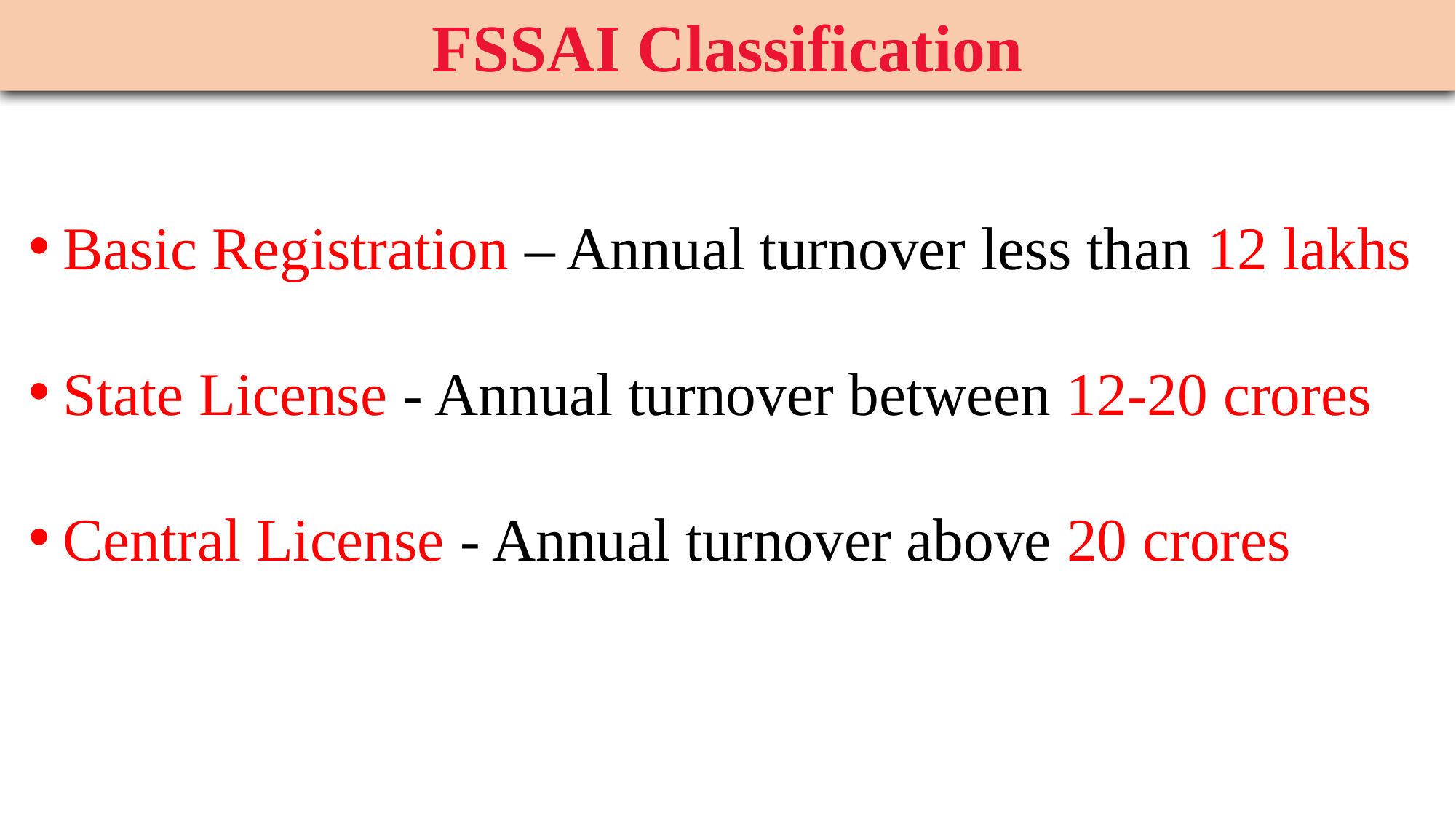

FSSAI Classification
Basic Registration – Annual turnover less than 12 lakhs
State License - Annual turnover between 12-20 crores
Central License - Annual turnover above 20 crores